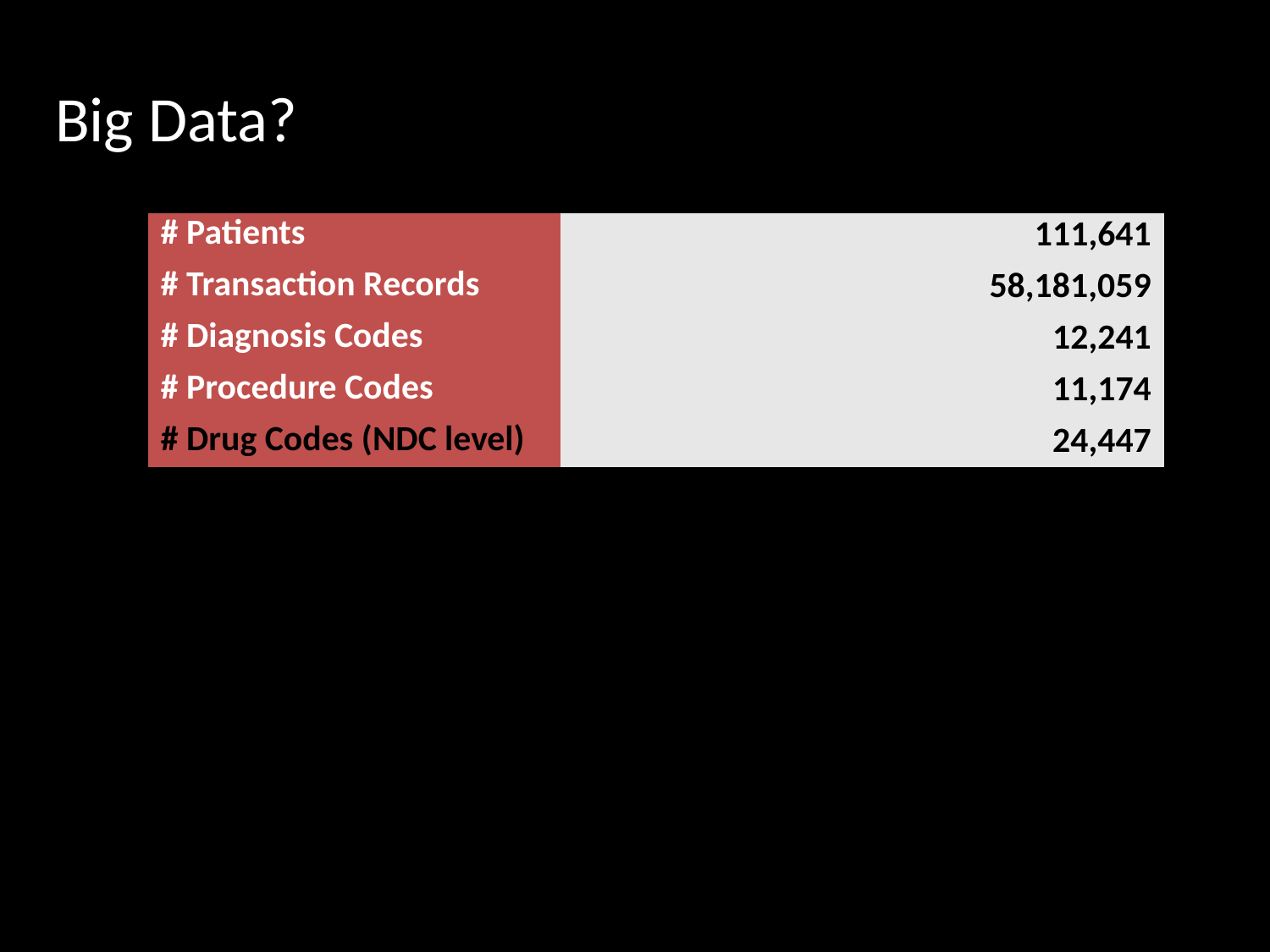

# Big Data?
| # Patients | 111,641 |
| --- | --- |
| # Transaction Records | 58,181,059 |
| # Diagnosis Codes | 12,241 |
| # Procedure Codes | 11,174 |
| # Drug Codes (NDC level) | 24,447 |